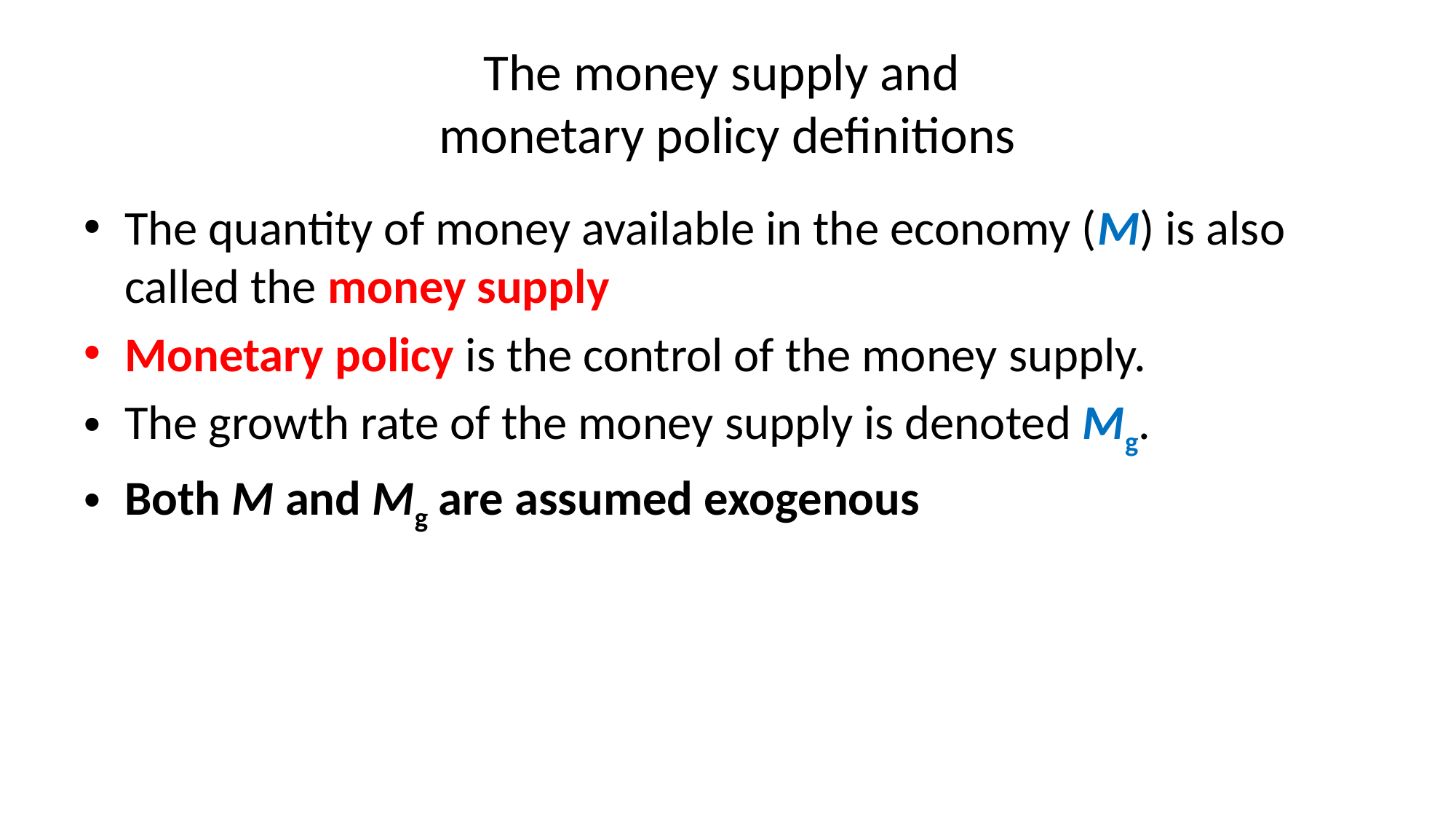

# The money supply and monetary policy definitions
The quantity of money available in the economy (M) is also called the money supply
Monetary policy is the control of the money supply.
The growth rate of the money supply is denoted Mg.
Both M and Mg are assumed exogenous